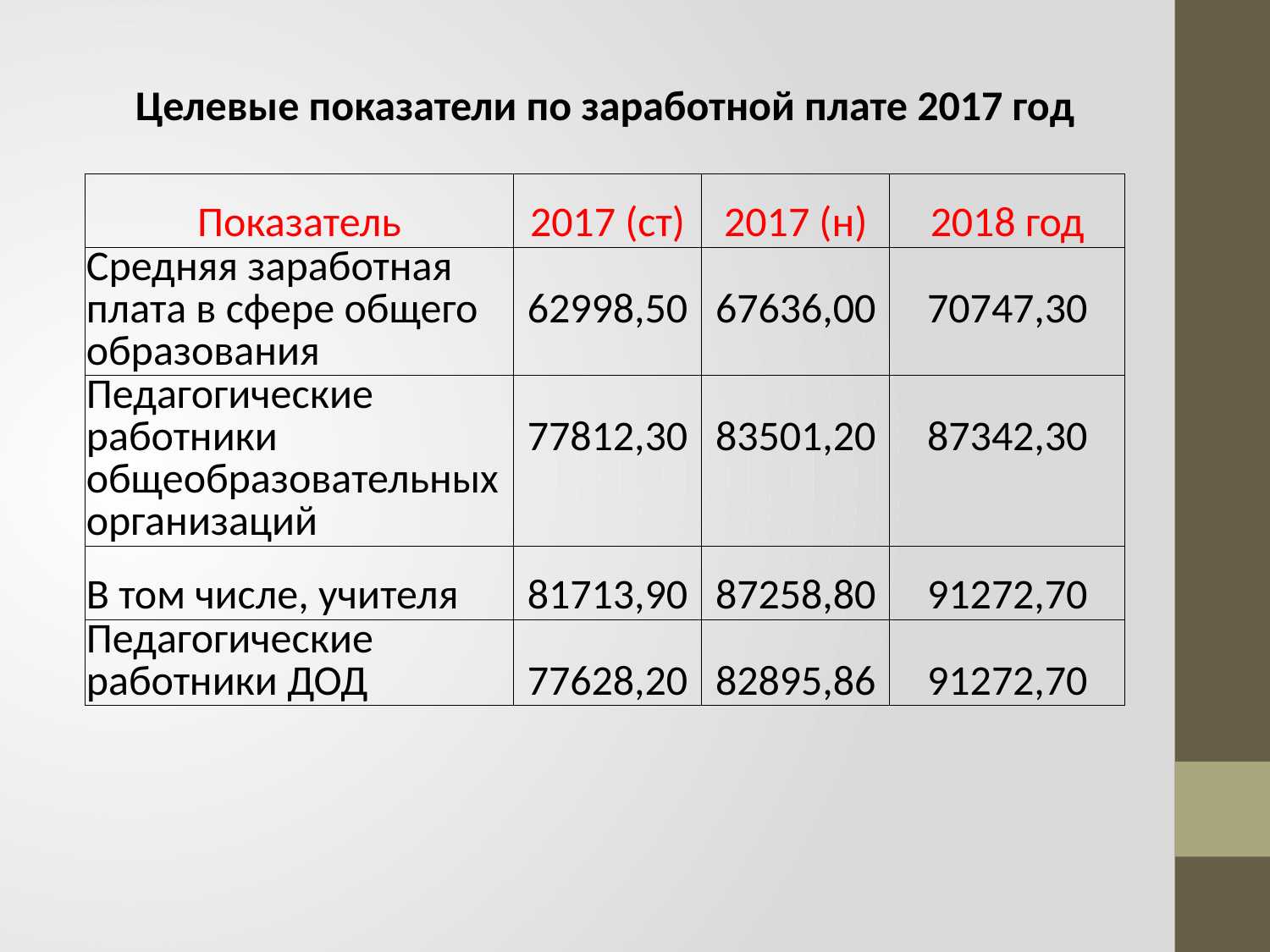

| Целевые показатели по заработной плате 2017 год |  |  |  |
| --- | --- | --- | --- |
| Показатель | 2017 (ст) | 2017 (н) | 2018 год |
| Средняя заработная плата в сфере общего образования | 62998,50 | 67636,00 | 70747,30 |
| Педагогические работники общеобразовательных организаций | 77812,30 | 83501,20 | 87342,30 |
| В том числе, учителя | 81713,90 | 87258,80 | 91272,70 |
| Педагогические работники ДОД | 77628,20 | 82895,86 | 91272,70 |